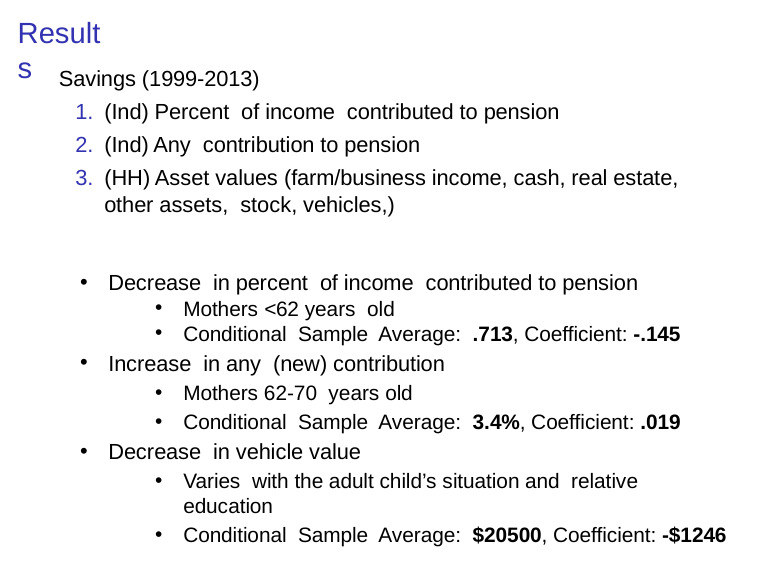

# Results
Savings (1999-2013)
(Ind) Percent  of income  contributed to pension
(Ind) Any  contribution to pension
(HH) Asset values (farm/business income, cash, real estate,  other assets,  stock, vehicles,)

Decrease  in percent  of income  contributed to pension
Mothers <62 years  old
Conditional  Sample  Average:  .713, Coefficient: -.145
Increase  in any  (new) contribution
Mothers 62-70  years old
Conditional  Sample  Average:  3.4%, Coefficient: .019
Decrease  in vehicle value
Varies  with the adult child’s situation and  relative  education
Conditional  Sample  Average:  $20500, Coefficient: -$1246